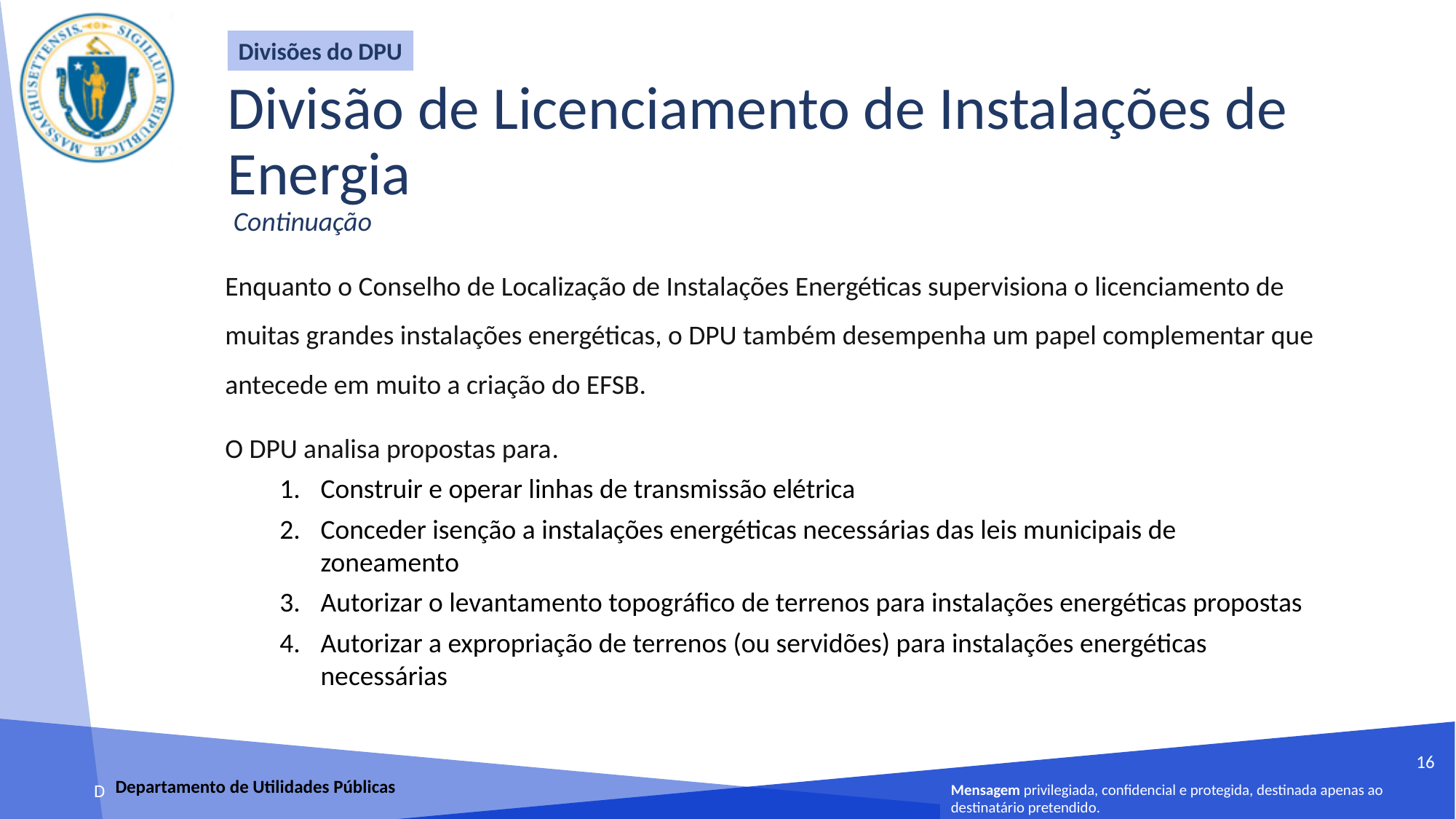

Divisões do DPU
# Divisão de Licenciamento de Instalações de Energia Continuação
Enquanto o Conselho de Localização de Instalações Energéticas supervisiona o licenciamento de muitas grandes instalações energéticas, o DPU também desempenha um papel complementar que antecede em muito a criação do EFSB.
O DPU analisa propostas para.
Construir e operar linhas de transmissão elétrica
Conceder isenção a instalações energéticas necessárias das leis municipais de zoneamento
Autorizar o levantamento topográfico de terrenos para instalações energéticas propostas
Autorizar a expropriação de terrenos (ou servidões) para instalações energéticas necessárias

16
Departamento de Utilidades Públicas
Mensagem privilegiada, confidencial e protegida, destinada apenas ao destinatário pretendido.